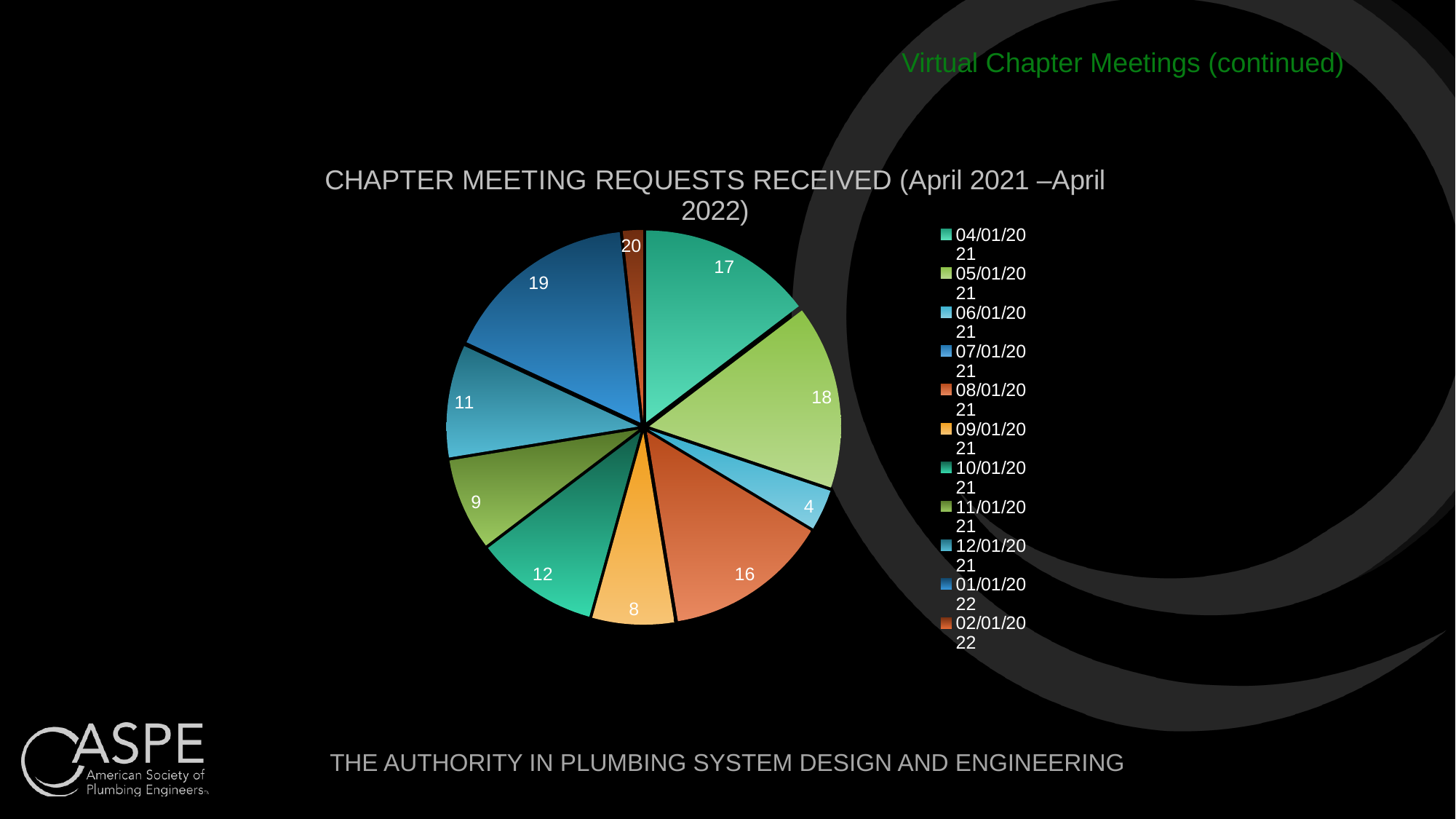

Virtual Chapter Meetings (continued)

### Chart: CHAPTER MEETING REQUESTS RECEIVED (April 2021 –April 2022)

| Category | Chapter Meeting Requests Received |
|---|---|
| 44287 | 17.0 |
| 44317 | 18.0 |
| 44348 | 4.0 |
| 44378 | 0.0 |
| 44409 | 16.0 |
| 44440 | 8.0 |
| 44470 | 12.0 |
| 44501 | 9.0 |
| 44531 | 11.0 |
| 44562 | 19.0 |
| 44593 | 2.0 |
| 44621 | 0.0 |
| 44652 | 0.0 |